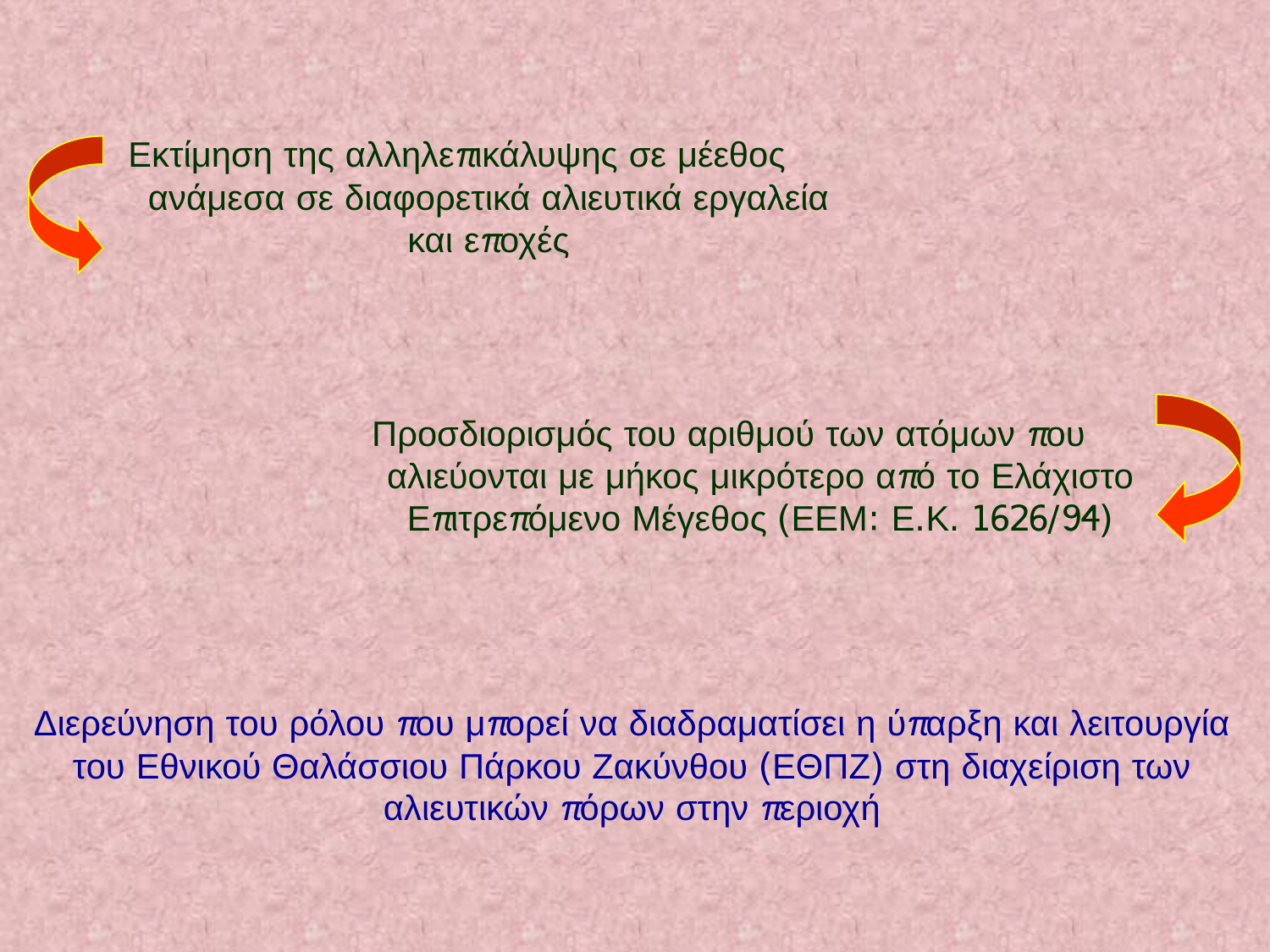

Εκτίμηση της αλληλεπικάλυψης σε μέεθος ανάμεσα σε διαφορετικά αλιευτικά εργαλεία και εποχές

Προσδιορισμός του αριθμού των ατόμων που αλιεύονται με μήκος μικρότερο από το Ελάχιστο Επιτρεπόμενο Μέγεθος (ΕΕΜ: Ε.Κ. 1626/94)
Διερεύνηση του ρόλου που μπορεί να διαδραματίσει η ύπαρξη και λειτουργία του Εθνικού Θαλάσσιου Πάρκου Ζακύνθου (ΕΘΠΖ) στη διαχείριση των αλιευτικών πόρων στην περιοχή